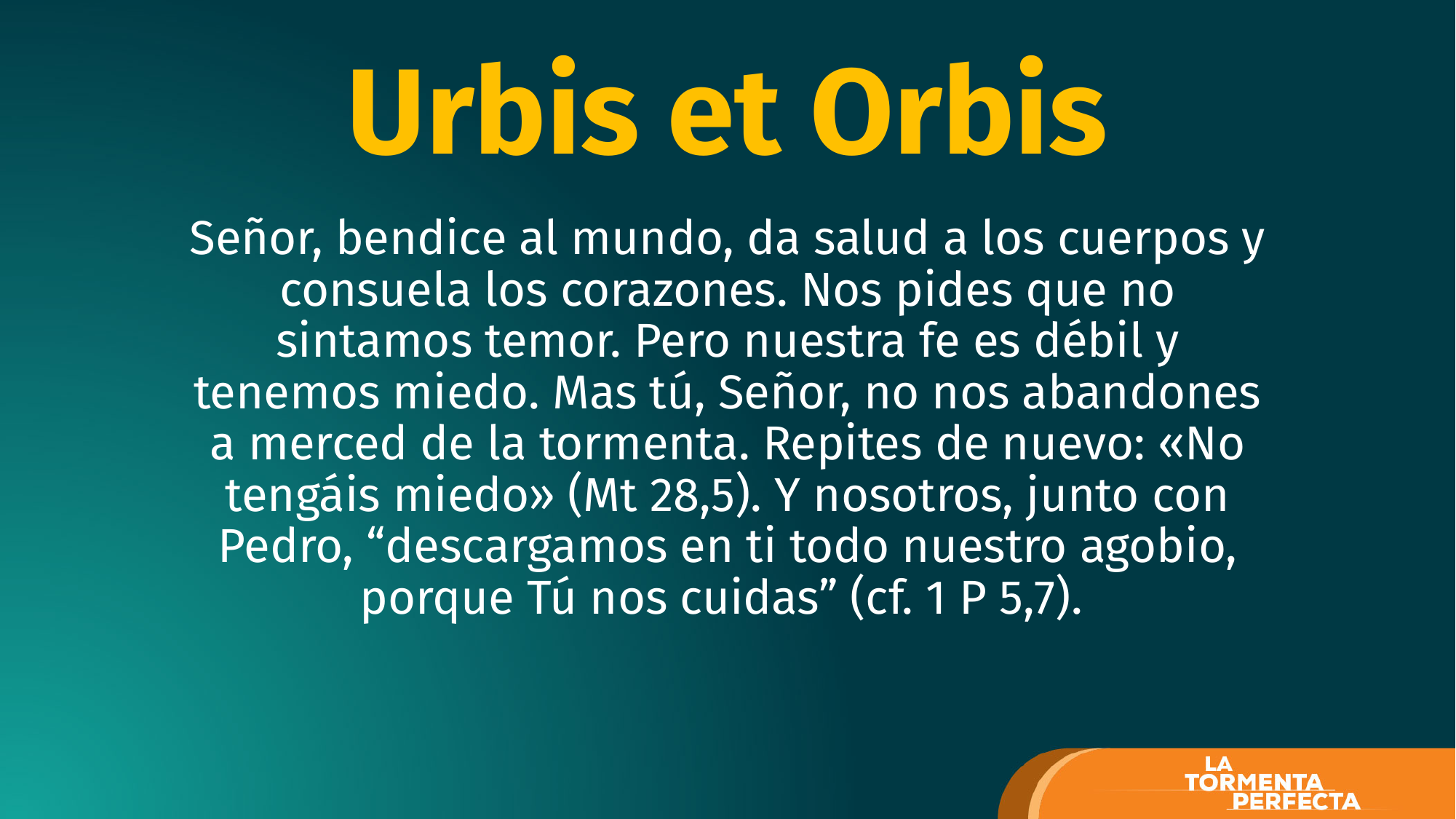

# Urbis et Orbis
Señor, bendice al mundo, da salud a los cuerpos y consuela los corazones. Nos pides que no sintamos temor. Pero nuestra fe es débil y tenemos miedo. Mas tú, Señor, no nos abandones a merced de la tormenta. Repites de nuevo: «No tengáis miedo» (Mt 28,5). Y nosotros, junto con Pedro, “descargamos en ti todo nuestro agobio, porque Tú nos cuidas” (cf. 1 P 5,7).